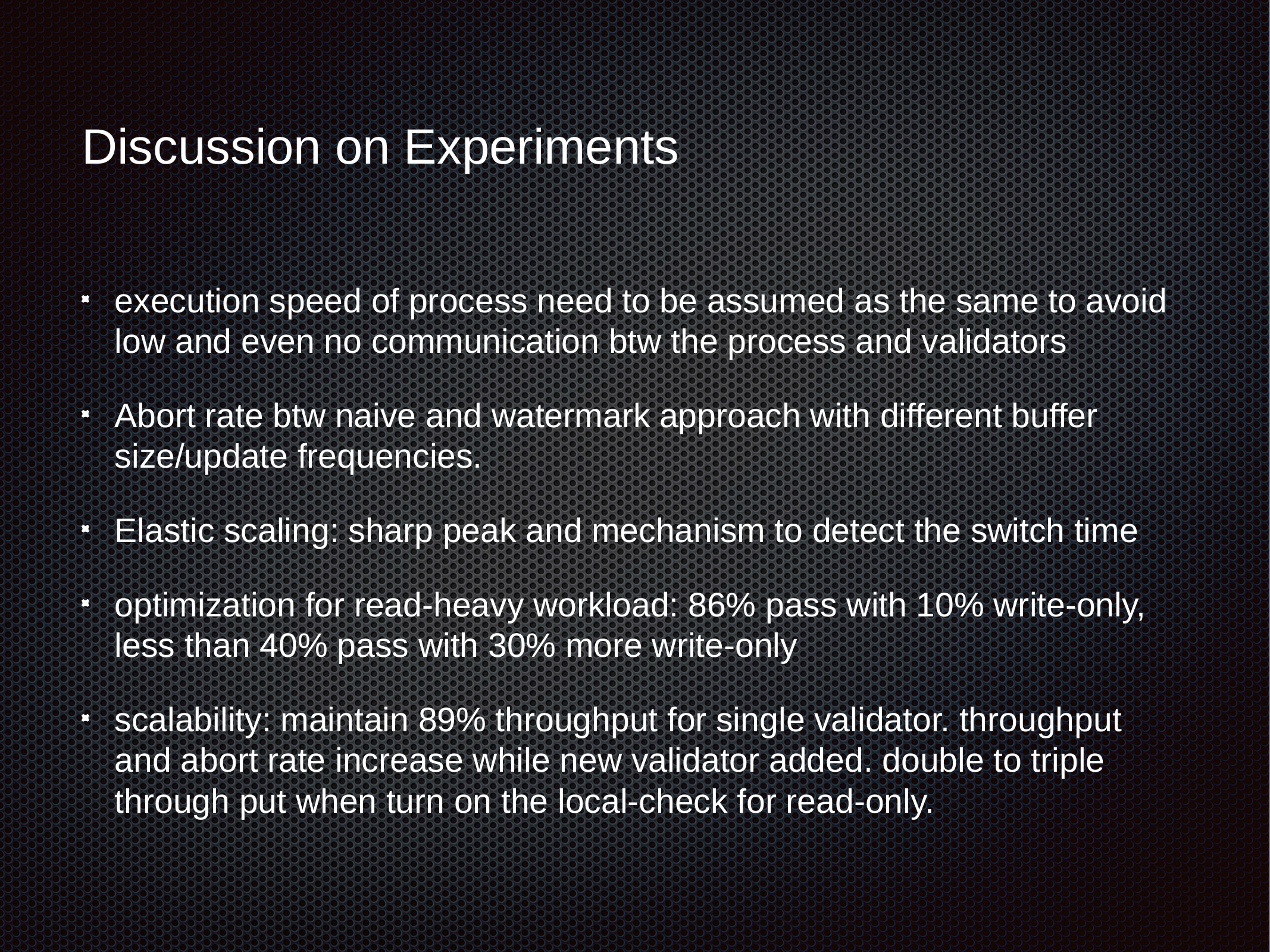

# Discussion on Experiments
execution speed of process need to be assumed as the same to avoid low and even no communication btw the process and validators
Abort rate btw naive and watermark approach with different buffer size/update frequencies.
Elastic scaling: sharp peak and mechanism to detect the switch time
optimization for read-heavy workload: 86% pass with 10% write-only, less than 40% pass with 30% more write-only
scalability: maintain 89% throughput for single validator. throughput and abort rate increase while new validator added. double to triple through put when turn on the local-check for read-only.